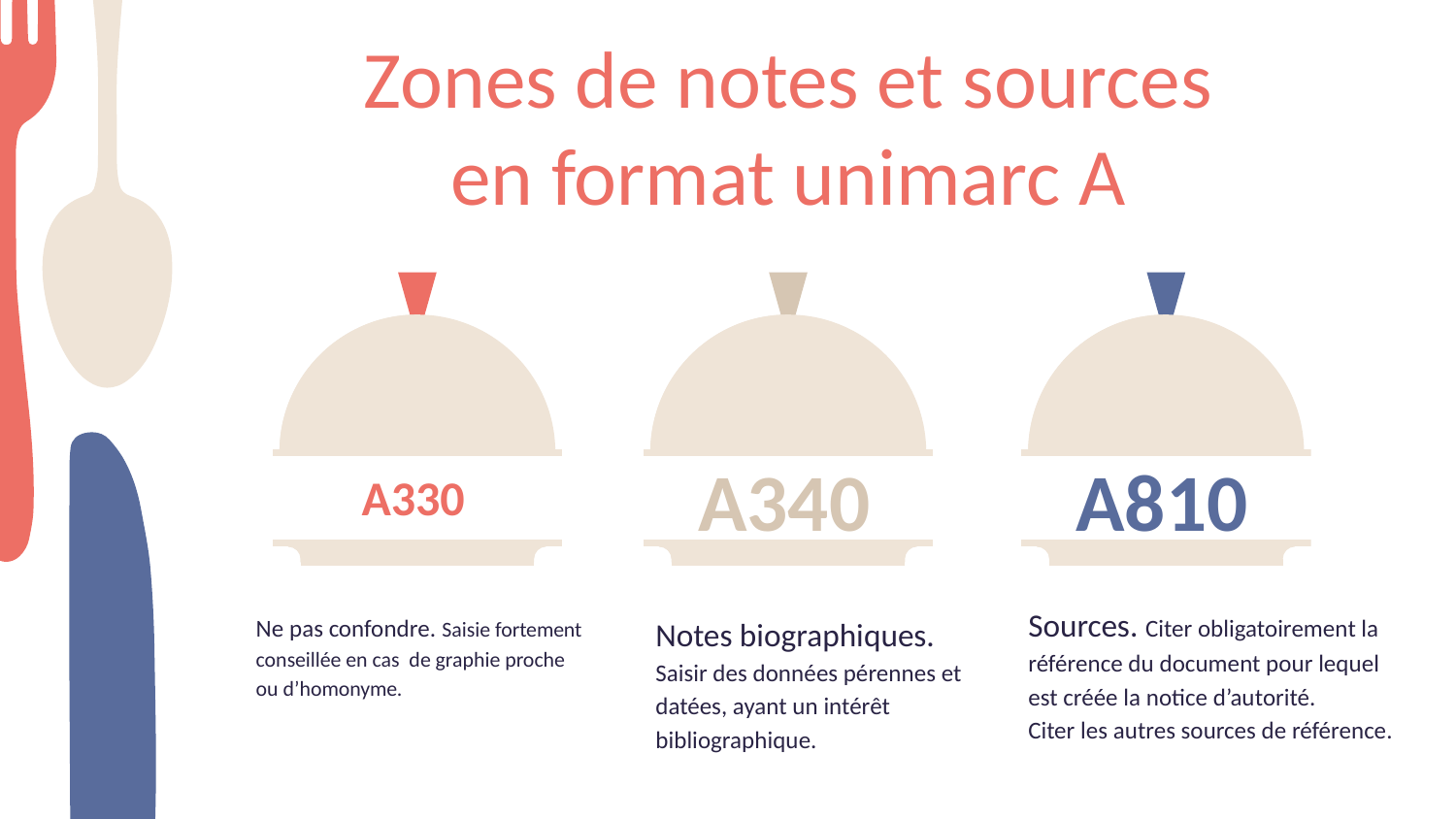

# Zones de notes et sources en format unimarc A
A330
A340
A810
Sources. Citer obligatoirement la référence du document pour lequel est créée la notice d’autorité.
Citer les autres sources de référence.
Ne pas confondre. Saisie fortement conseillée en cas  de graphie proche ou d’homonyme.
Notes biographiques. Saisir des données pérennes et datées, ayant un intérêt bibliographique.